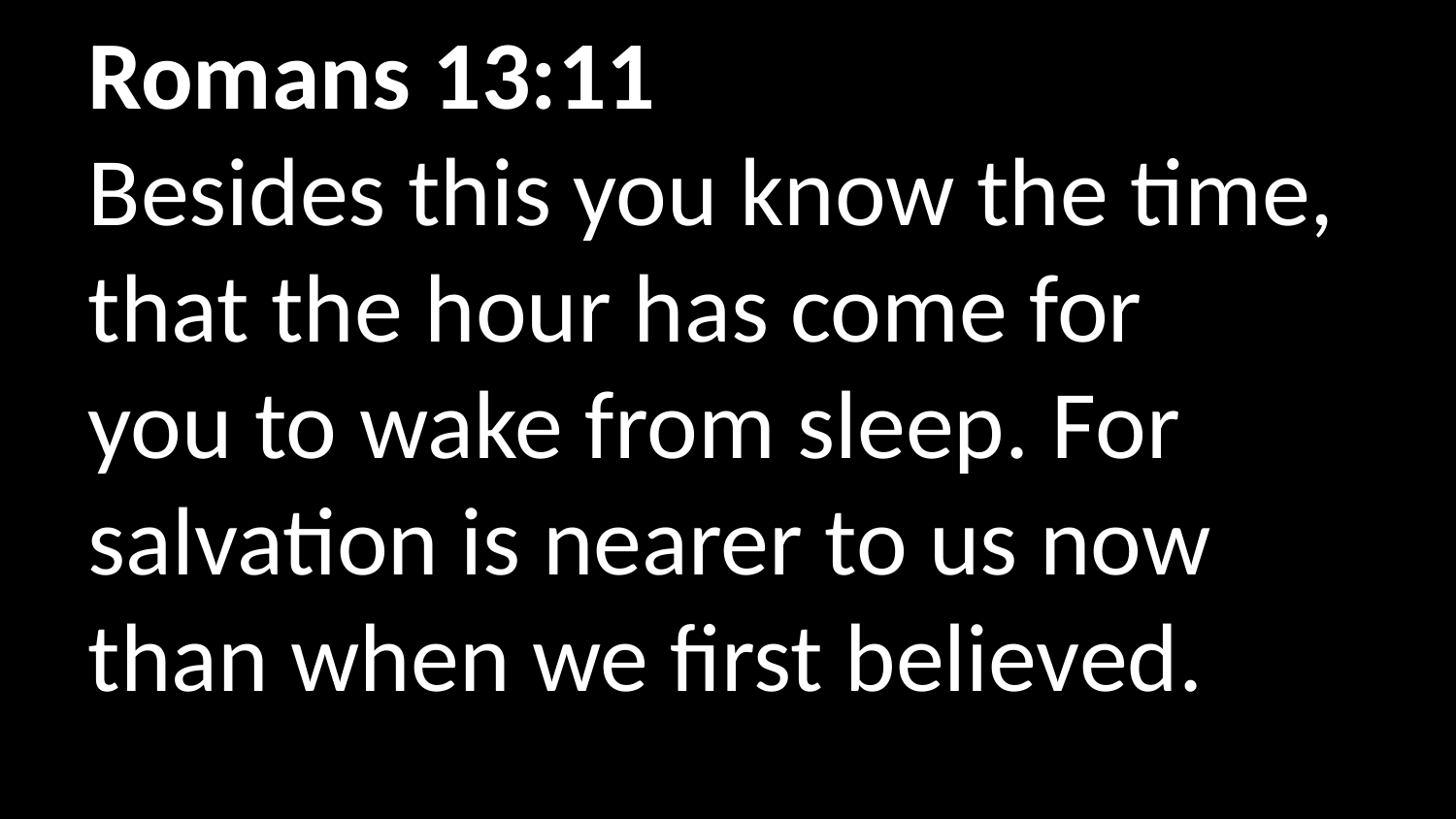

Romans 13:11
Besides this you know the time, that the hour has come for you to wake from sleep. For salvation is nearer to us now than when we first believed.